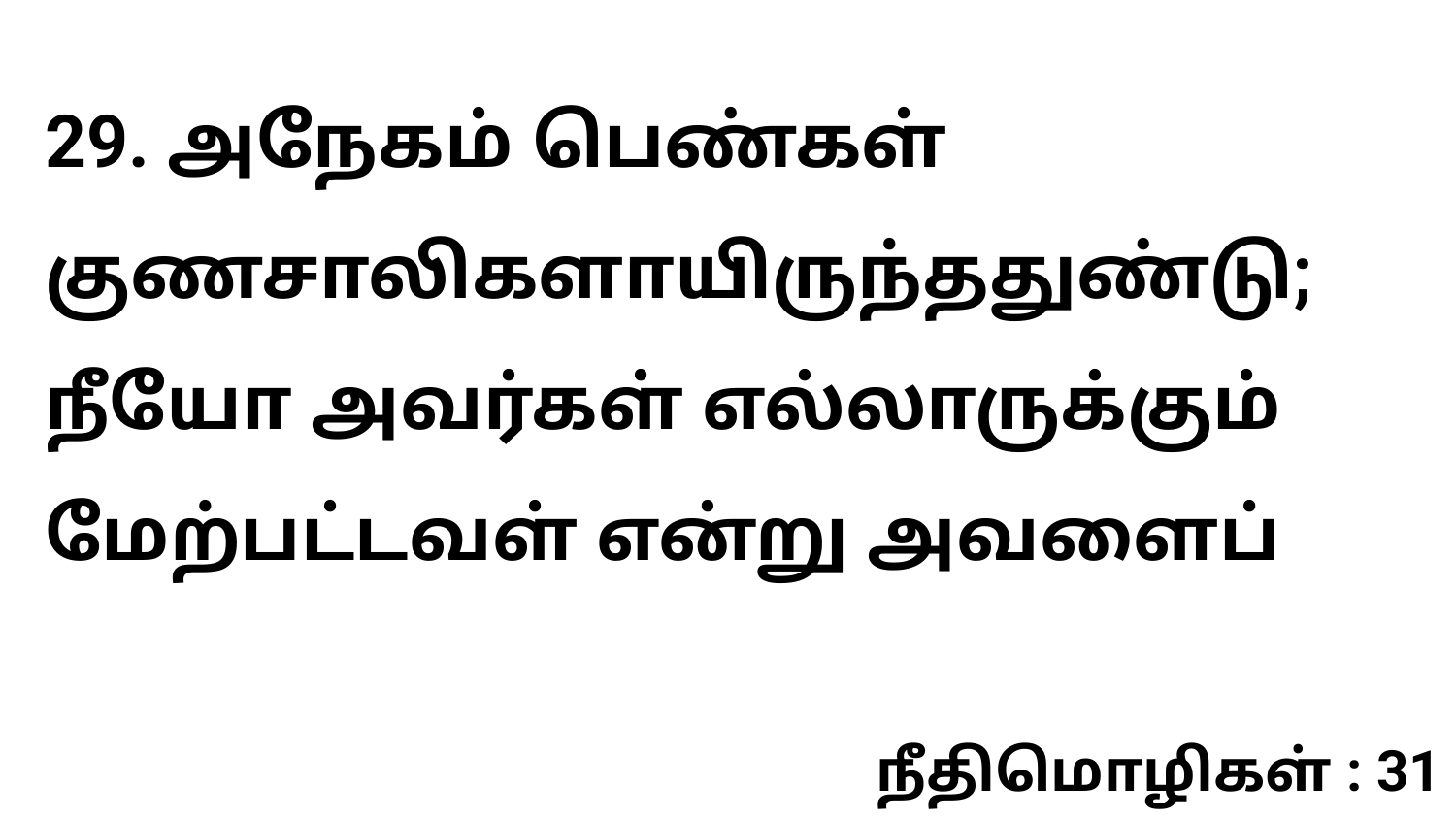

29. அநேகம் பெண்கள் குணசாலிகளாயிருந்ததுண்டு; நீயோ அவர்கள் எல்லாருக்கும் மேற்பட்டவள் என்று அவளைப்
நீதிமொழிகள் : 31